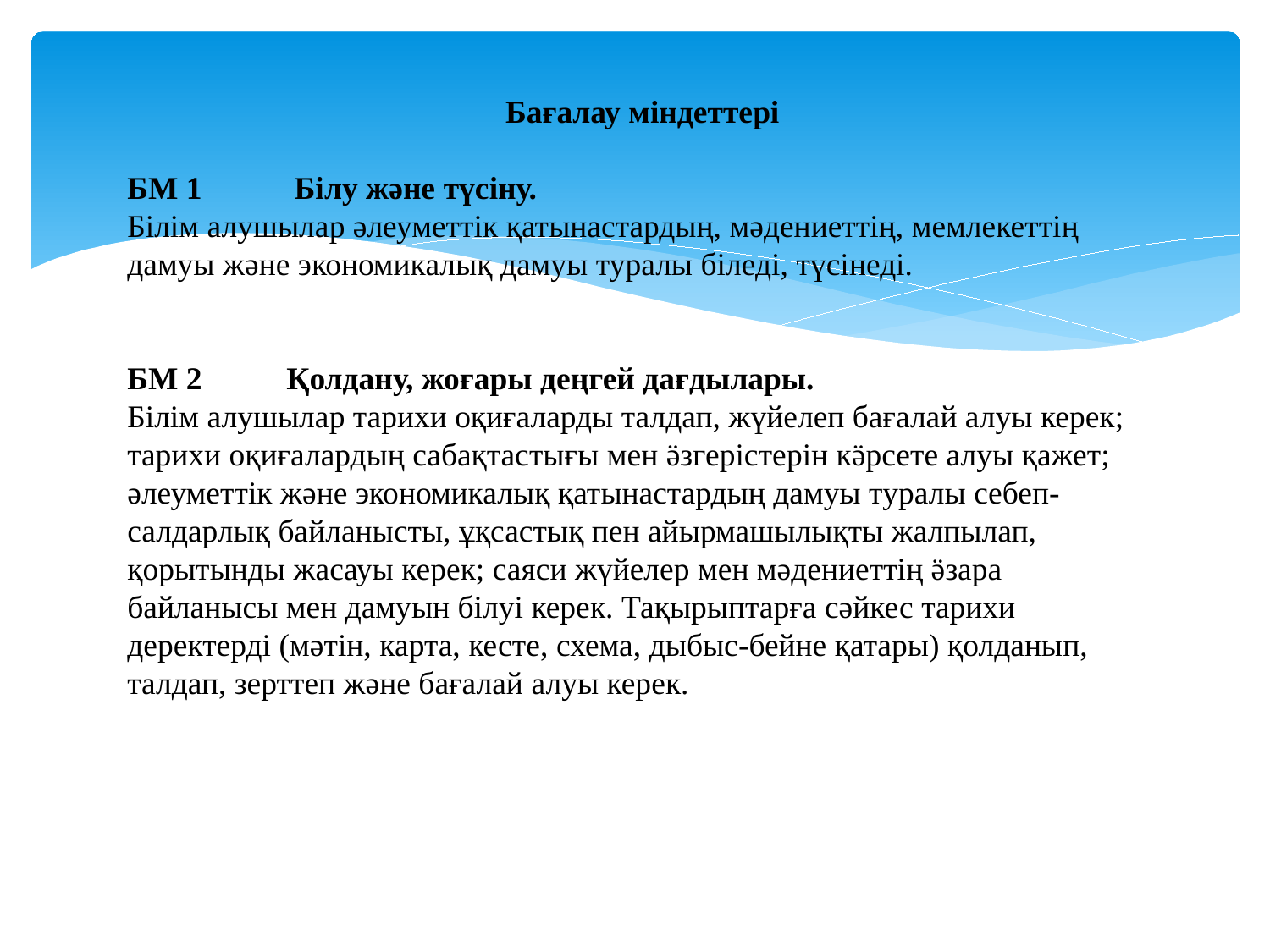

Бағалау міндеттері

БМ 1 	     Білу және түсіну.
Білім алушылар әлеуметтік қатынастардың, мәдениеттің, мемлекеттің дамуы және экономикалық дамуы туралы біледі, түсінеді.

БМ 2	    Қолдану, жоғары деңгей дағдылары.
Білім алушылар тарихи оқиғаларды талдап, жүйелеп бағалай алуы керек; тарихи оқиғалардың сабақтастығы мен ӛзгерістерін кӛрсете алуы қажет; әлеуметтік және экономикалық қатынастардың дамуы туралы себеп-салдарлық байланысты, ұқсастық пен айырмашылықты жалпылап, қорытынды жасауы керек; саяси жүйелер мен мәдениеттің ӛзара байланысы мен дамуын білуі керек. Тақырыптарға сәйкес тарихи деректерді (мәтін, карта, кесте, схема, дыбыс-бейне қатары) қолданып, талдап, зерттеп және бағалай алуы керек.